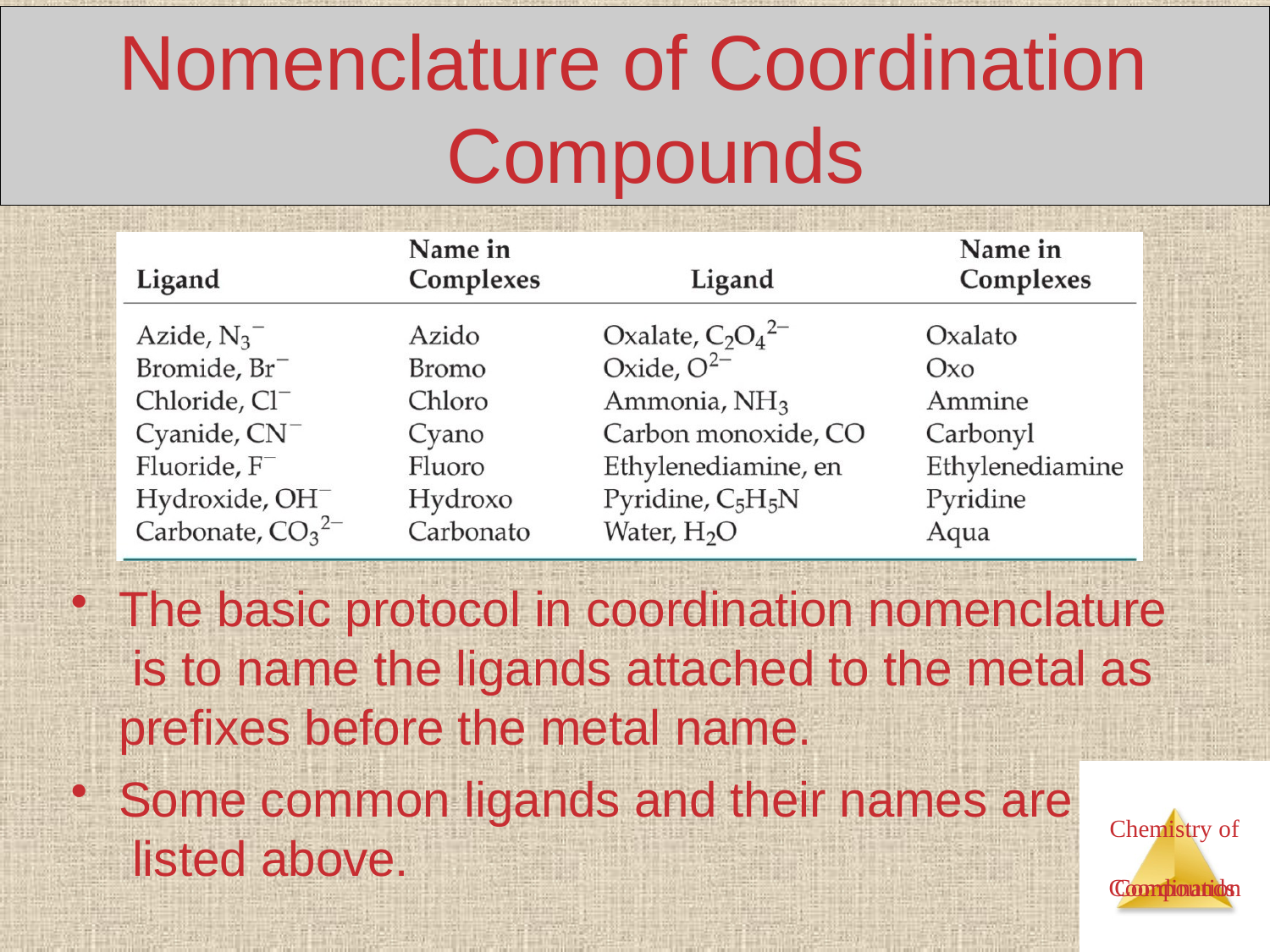

# Nomenclature of Coordination  Compounds

The basic protocol in coordination nomenclature  is to name the ligands attached to the metal as  prefixes before the metal name.
Some common ligands and their names are  listed above.
Chemistry of  Coordination
Compounds